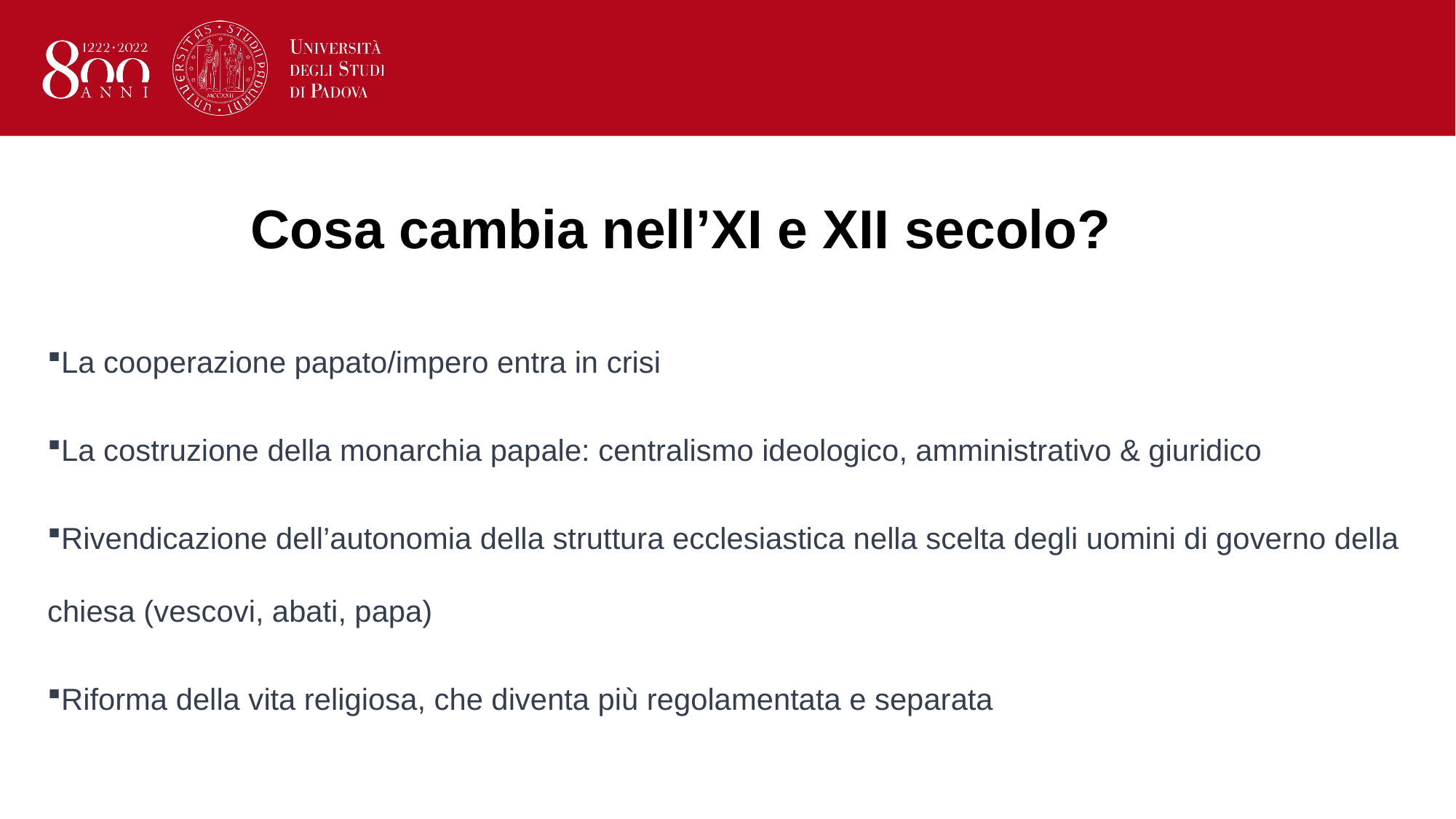

# Cosa cambia nell’XI e XII secolo?
La cooperazione papato/impero entra in crisi
La costruzione della monarchia papale: centralismo ideologico, amministrativo & giuridico
Rivendicazione dell’autonomia della struttura ecclesiastica nella scelta degli uomini di governo della chiesa (vescovi, abati, papa)
Riforma della vita religiosa, che diventa più regolamentata e separata